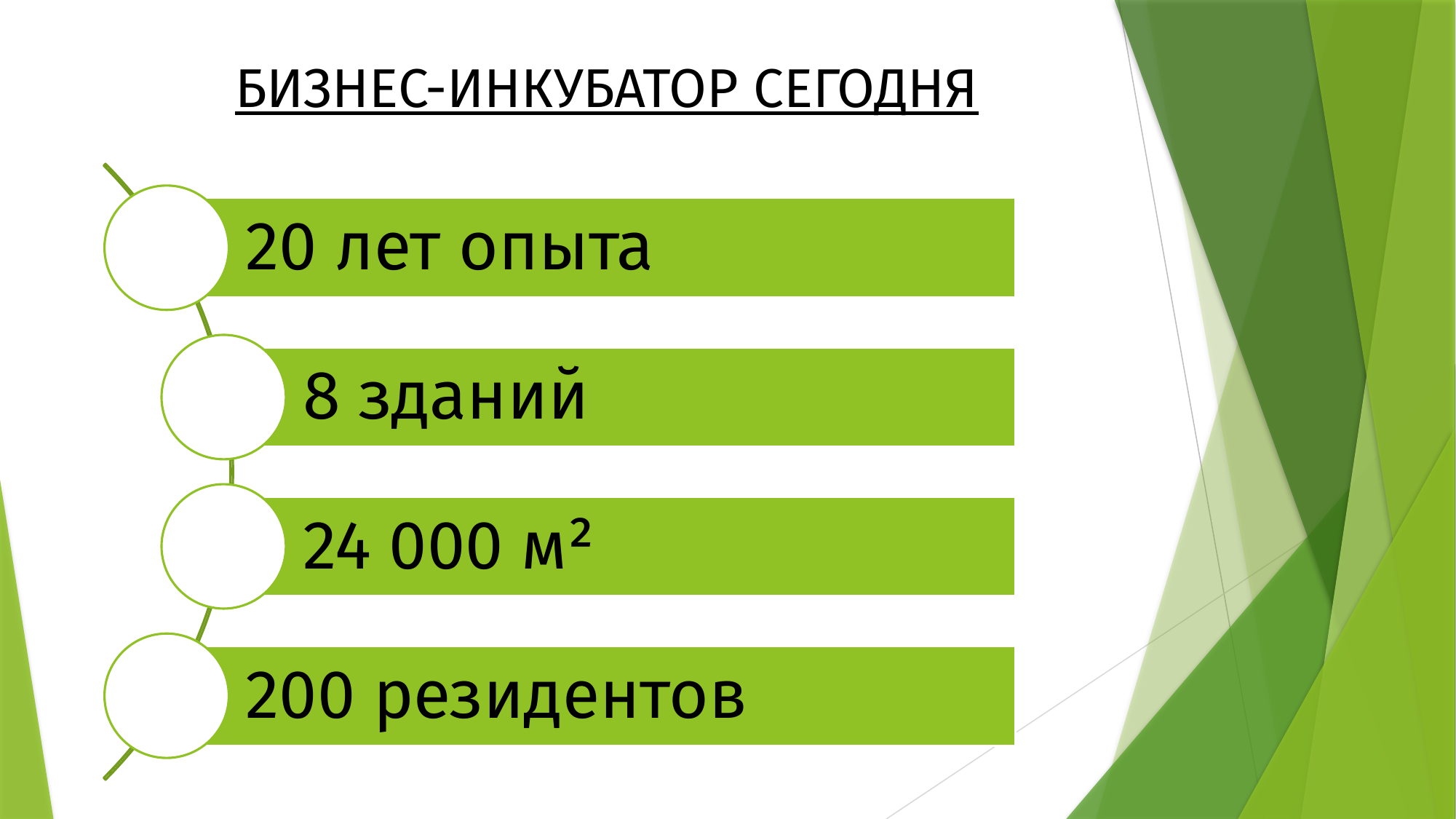

# БИЗНЕС-ИНКУБАТОР СЕГОДНЯ
20 лет опыта
8 зданий
24 000 м²
200 резидентов